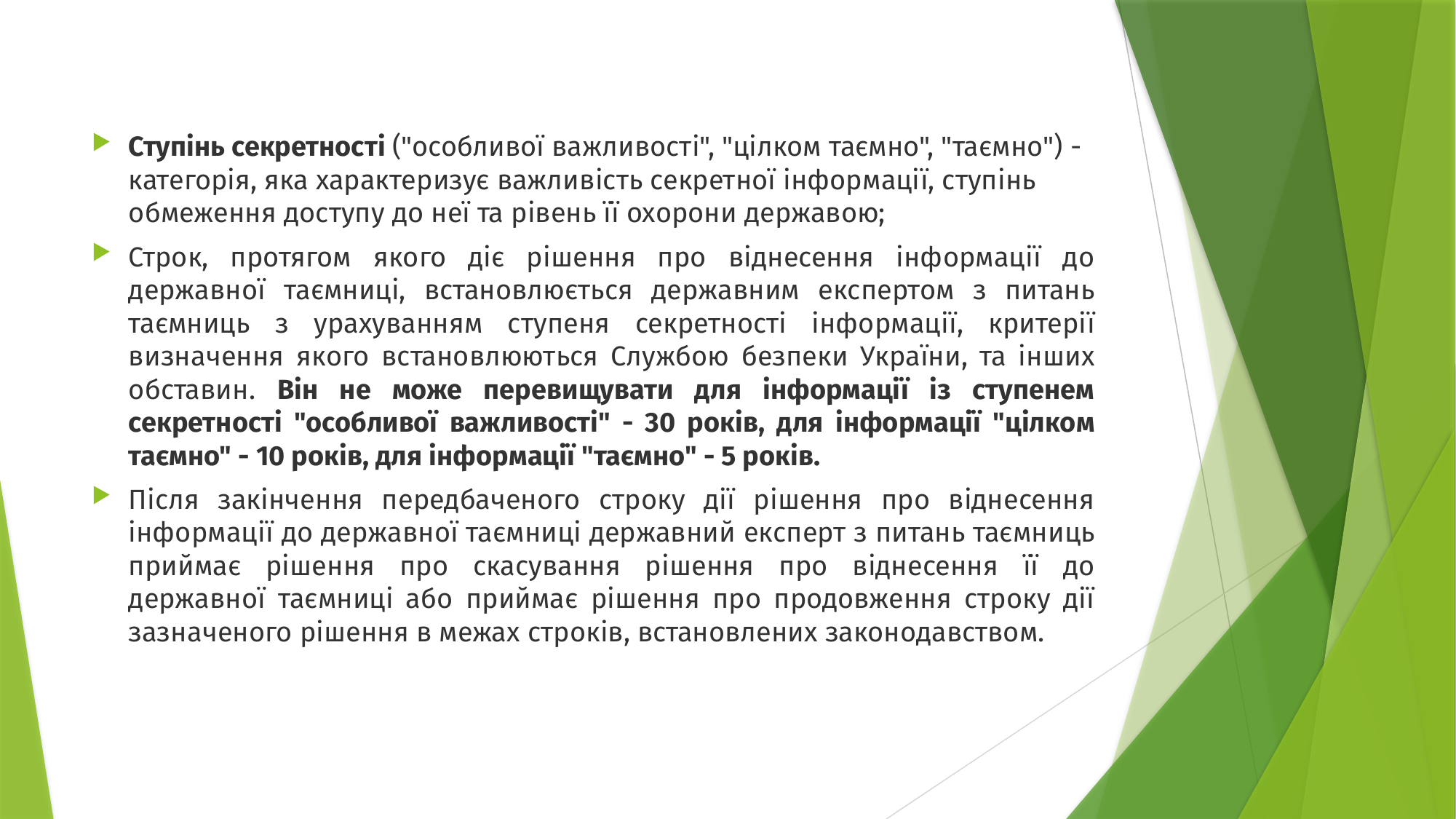

Ступінь секретності ("особливої важливості", "цілком таємно", "таємно") - категорія, яка характеризує важливість секретної інформації, ступінь обмеження доступу до неї та рівень її охорони державою;
Строк, протягом якого діє рішення про віднесення інформації до державної таємниці, встановлюється державним експертом з питань таємниць з урахуванням ступеня секретності інформації, критерії визначення якого встановлюються Службою безпеки України, та інших обставин. Він не може перевищувати для інформації із ступенем секретності "особливої важливості" - 30 років, для інформації "цілком таємно" - 10 років, для інформації "таємно" - 5 років.
Після закінчення передбаченого строку дії рішення про віднесення інформації до державної таємниці державний експерт з питань таємниць приймає рішення про скасування рішення про віднесення її до державної таємниці або приймає рішення про продовження строку дії зазначеного рішення в межах строків, встановлених законодавством.